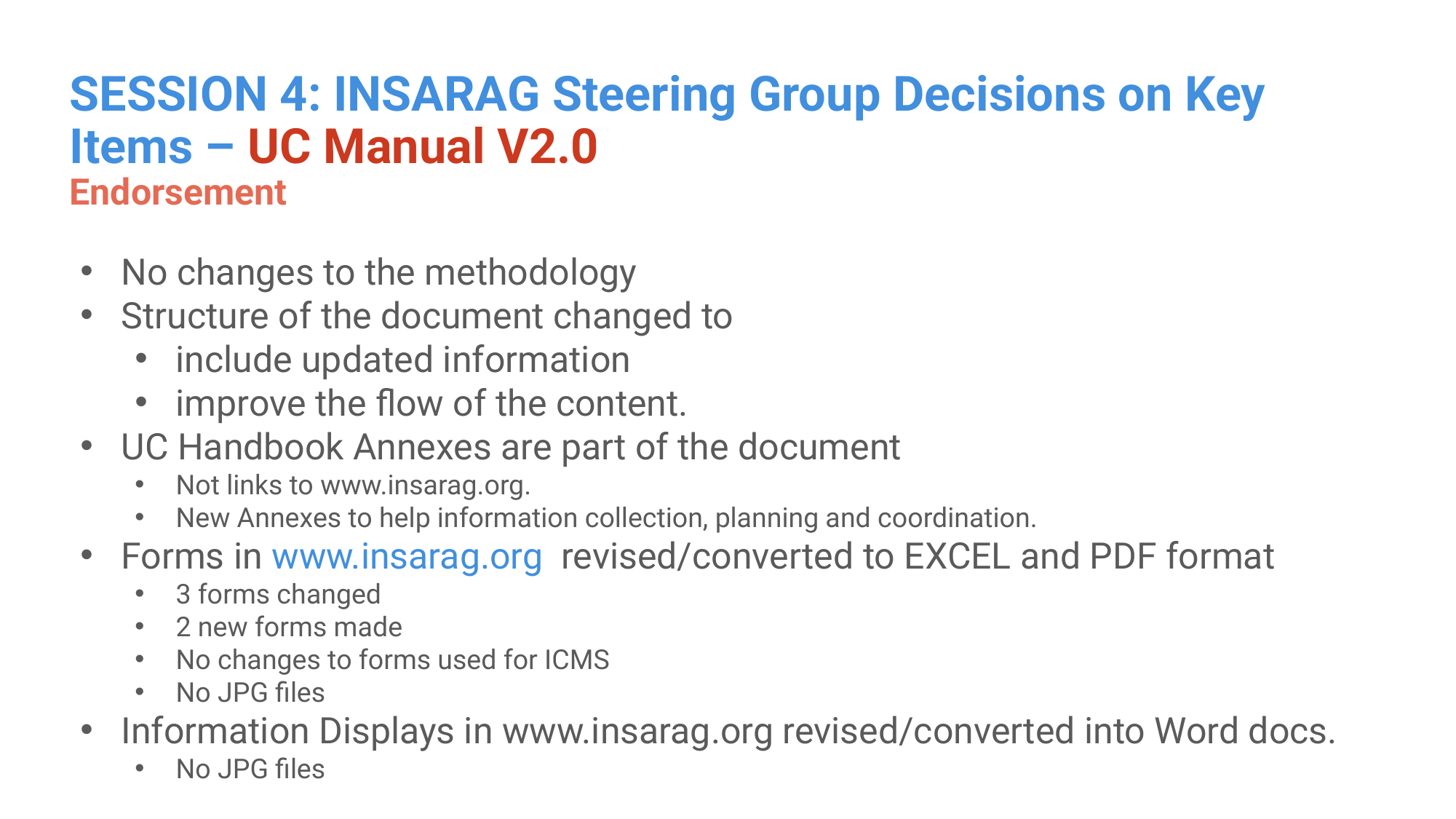

# SESSION 4: INSARAG Steering Group Decisions on Key Items – UC Manual V2.0 Endorsement

No changes to the methodology
Structure of the document changed to
include updated information
improve the flow of the content.
UC Handbook Annexes are part of the document
Not links to www.insarag.org.
New Annexes to help information collection, planning and coordination.
Forms in www.insarag.org  revised/converted to EXCEL and PDF format
3 forms changed
2 new forms made
No changes to forms used for ICMS
No JPG files
Information Displays in www.insarag.org revised/converted into Word docs.
No JPG files